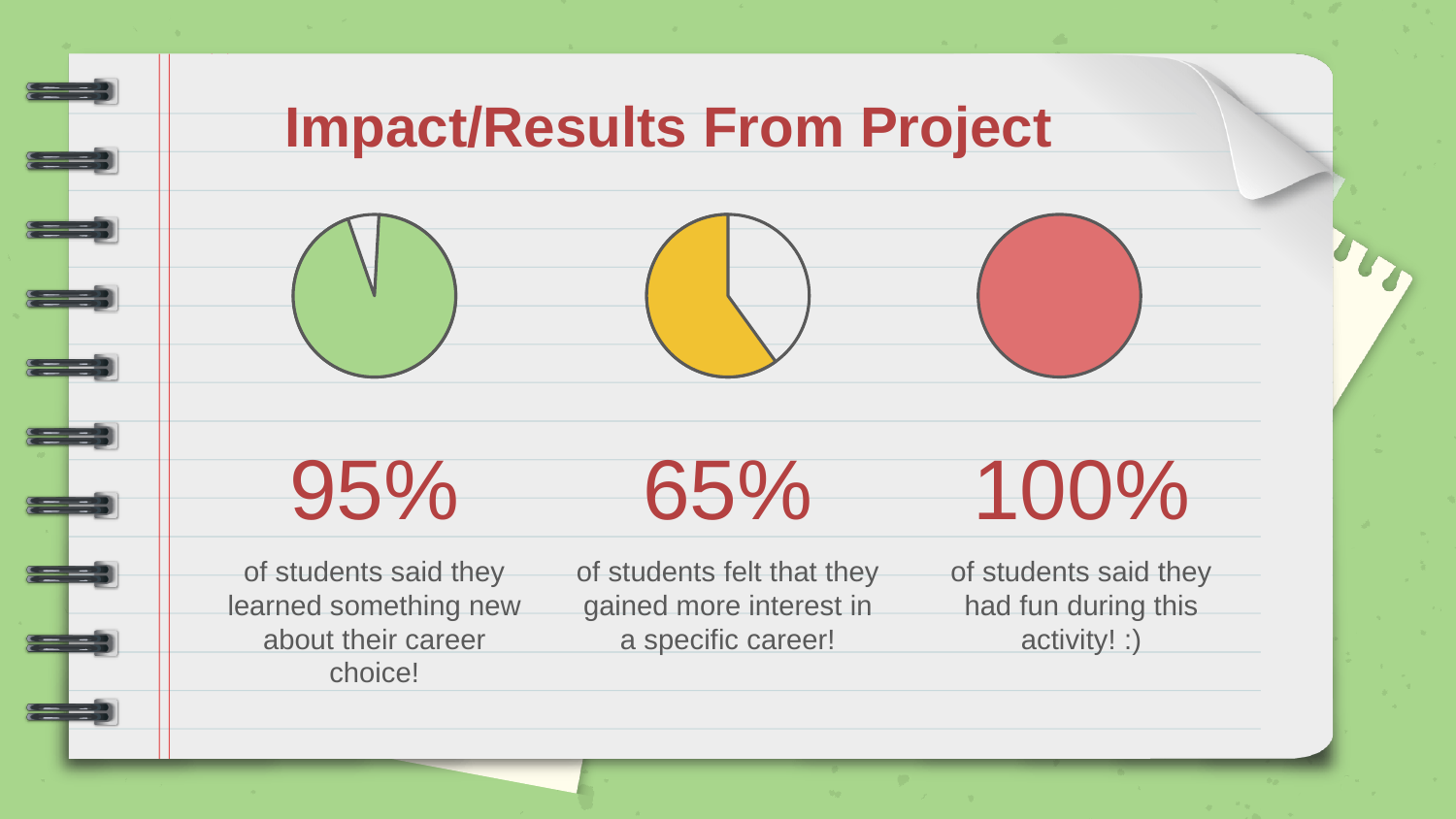

Impact/Results From Project

# 95%
65%
100%
of students said they learned something new about their career choice!

of students felt that they gained more interest in a specific career!

of students said they had fun during this activity! :)